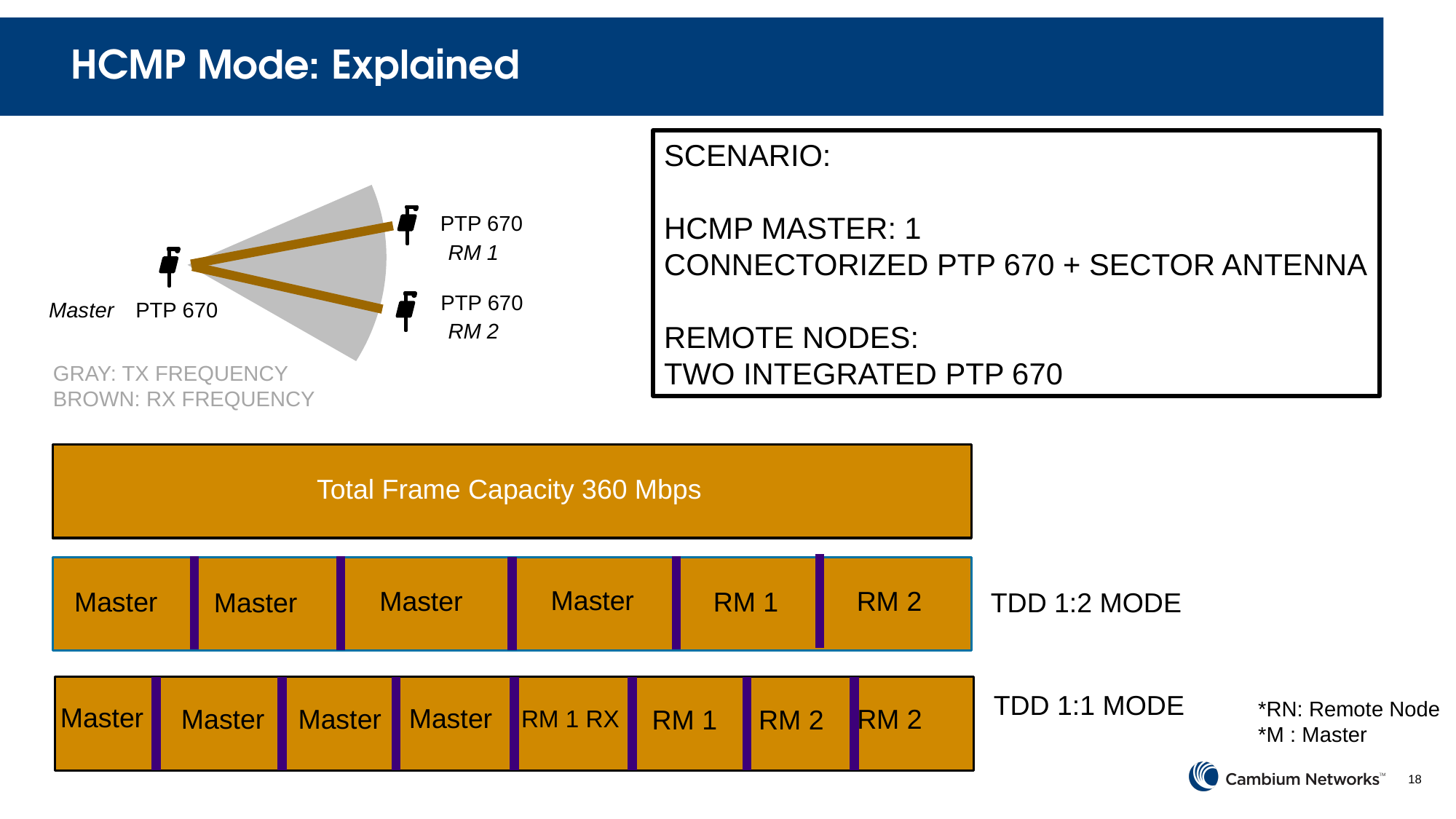

18
# HCMP Mode: Explained

SCENARIO:

HCMP MASTER: 1
CONNECTORIZED PTP 670 + SECTOR ANTENNA

REMOTE NODES:
TWO INTEGRATED PTP 670
PTP 670

RM 1

PTP 670
Master
PTP 670

RM 2
GRAY: TX FREQUENCY
BROWN: RX FREQUENCY

Total Frame Capacity 360 Mbps

Master
RM 2
Master
Master
RM 1
Master
TDD 1:2 MODE

TDD 1:1 MODE

*RN: Remote Node
*M : Master
Master
Master
Master
Master
RM 2
RM 2
RM 1
RM 1 RX